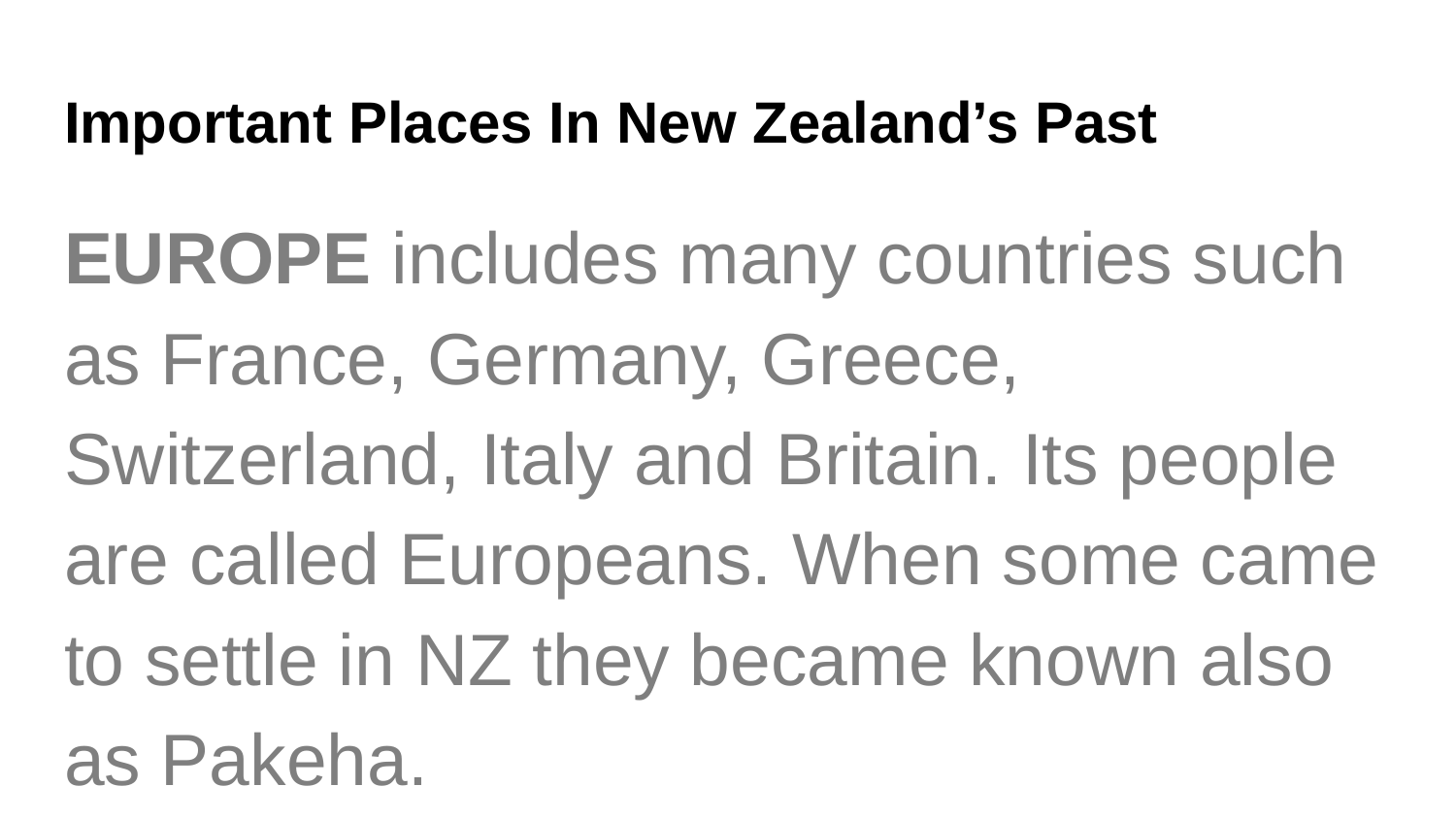

# Important Places In New Zealand’s Past
EUROPE includes many countries such as France, Germany, Greece, Switzerland, Italy and Britain. Its people are called Europeans. When some came to settle in NZ they became known also as Pakeha.